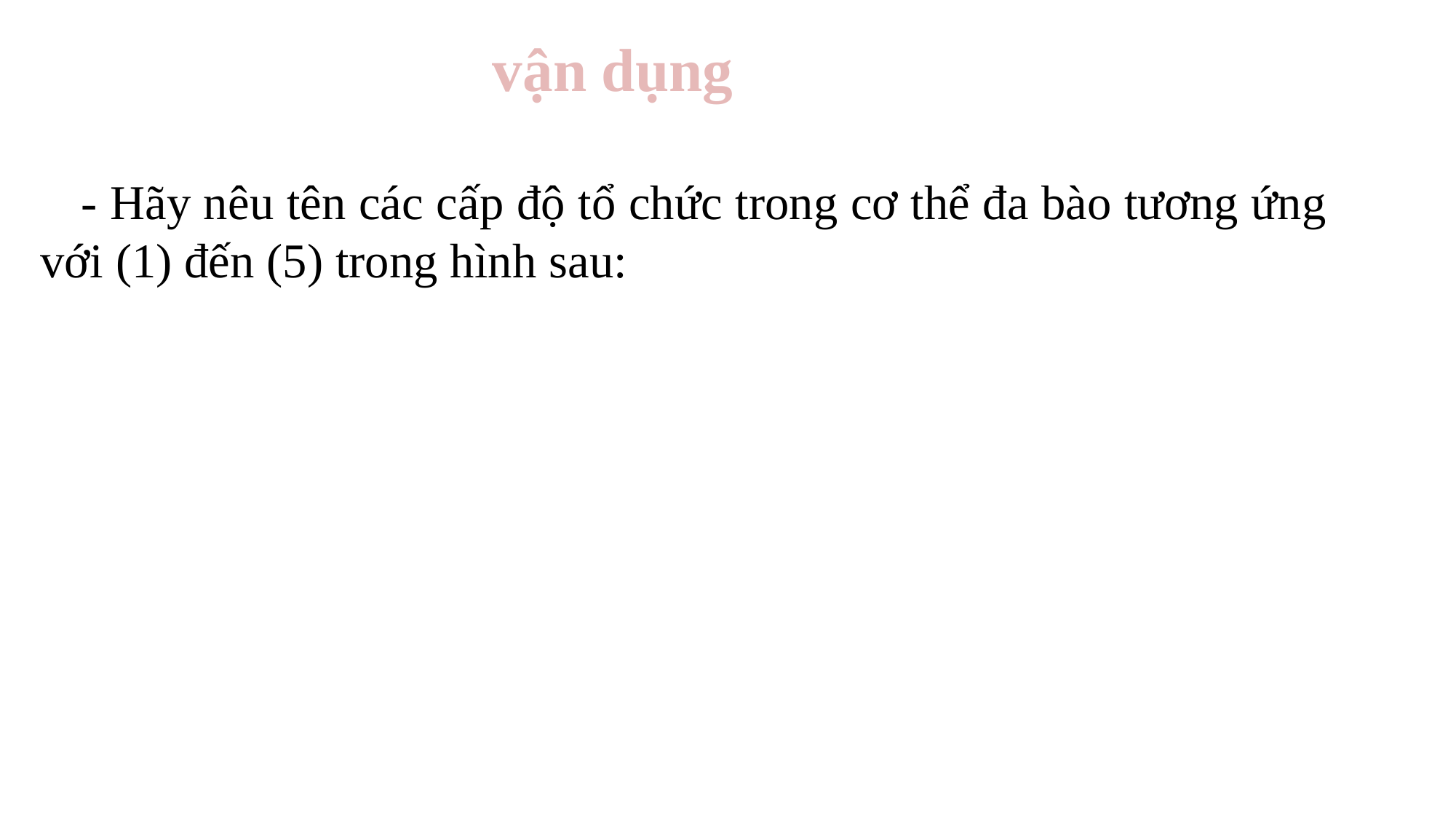

vận dụng
- Hãy nêu tên các cấp độ tổ chức trong cơ thể đa bào tương ứng với (1) đến (5) trong hình sau: